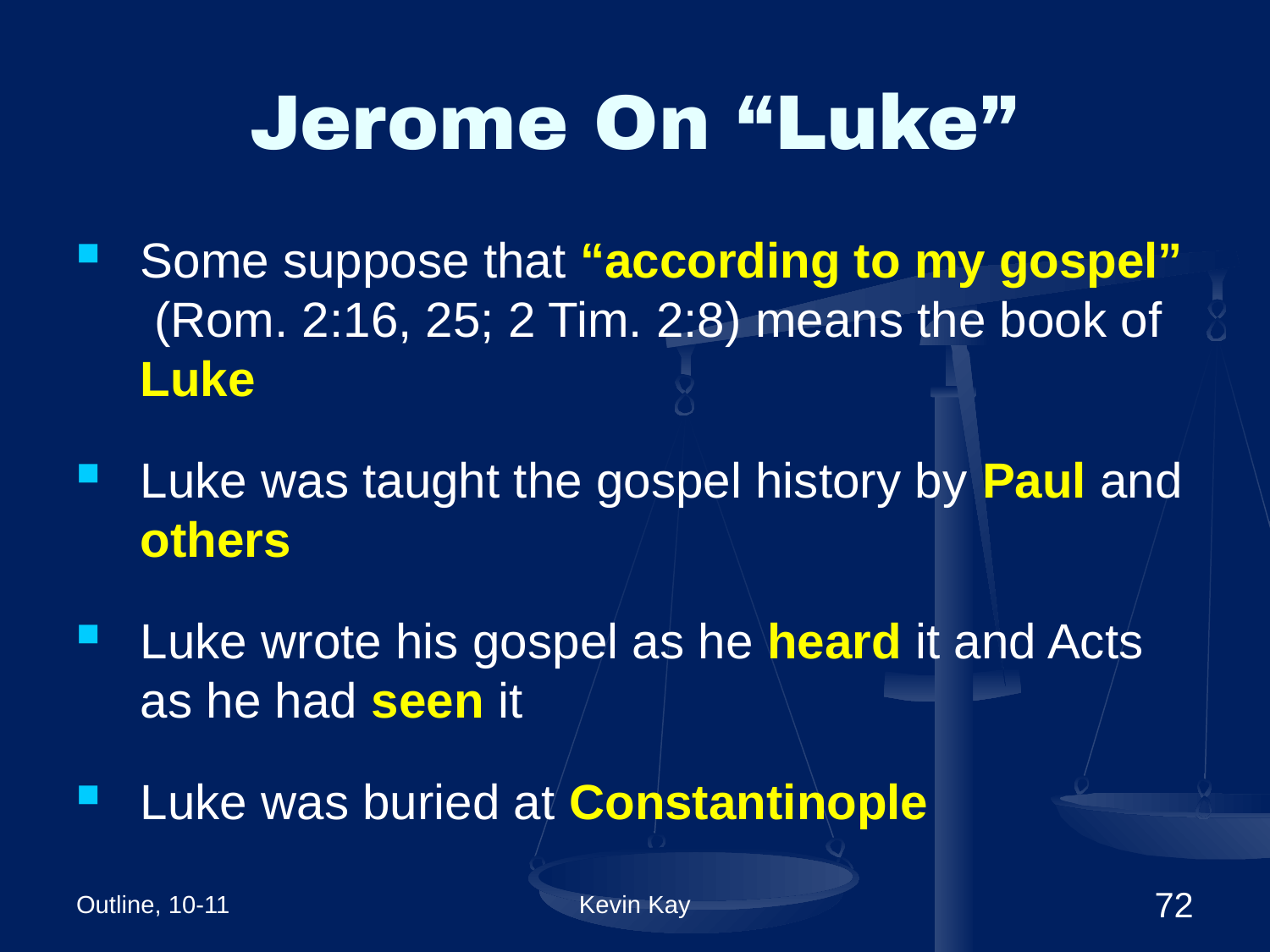

# Jerome On “Luke”
Some suppose that “according to my gospel”  (Rom. 2:16, 25; 2 Tim. 2:8) means the book of Luke
Luke was taught the gospel history by Paul and others
Luke wrote his gospel as he heard it and Acts as he had seen it
Luke was buried at Constantinople
Outline, 10-11
Kevin Kay
72